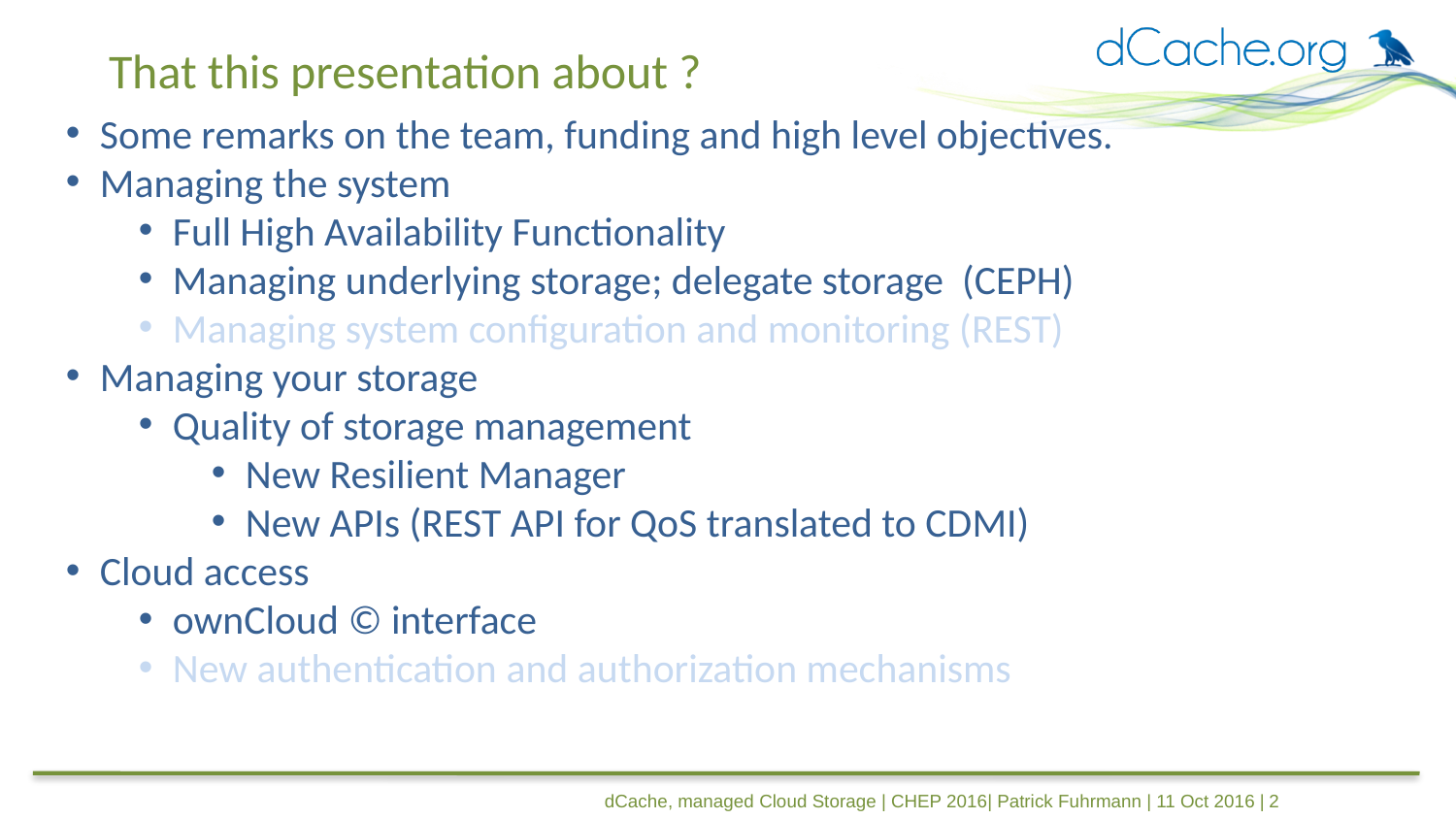

# That this presentation about ?
Some remarks on the team, funding and high level objectives.
Managing the system
Full High Availability Functionality
Managing underlying storage; delegate storage  (CEPH)
Managing system configuration and monitoring (REST)
Managing your storage
Quality of storage management
New Resilient Manager
New APIs (REST API for QoS translated to CDMI)
Cloud access
ownCloud © interface
New authentication and authorization mechanisms